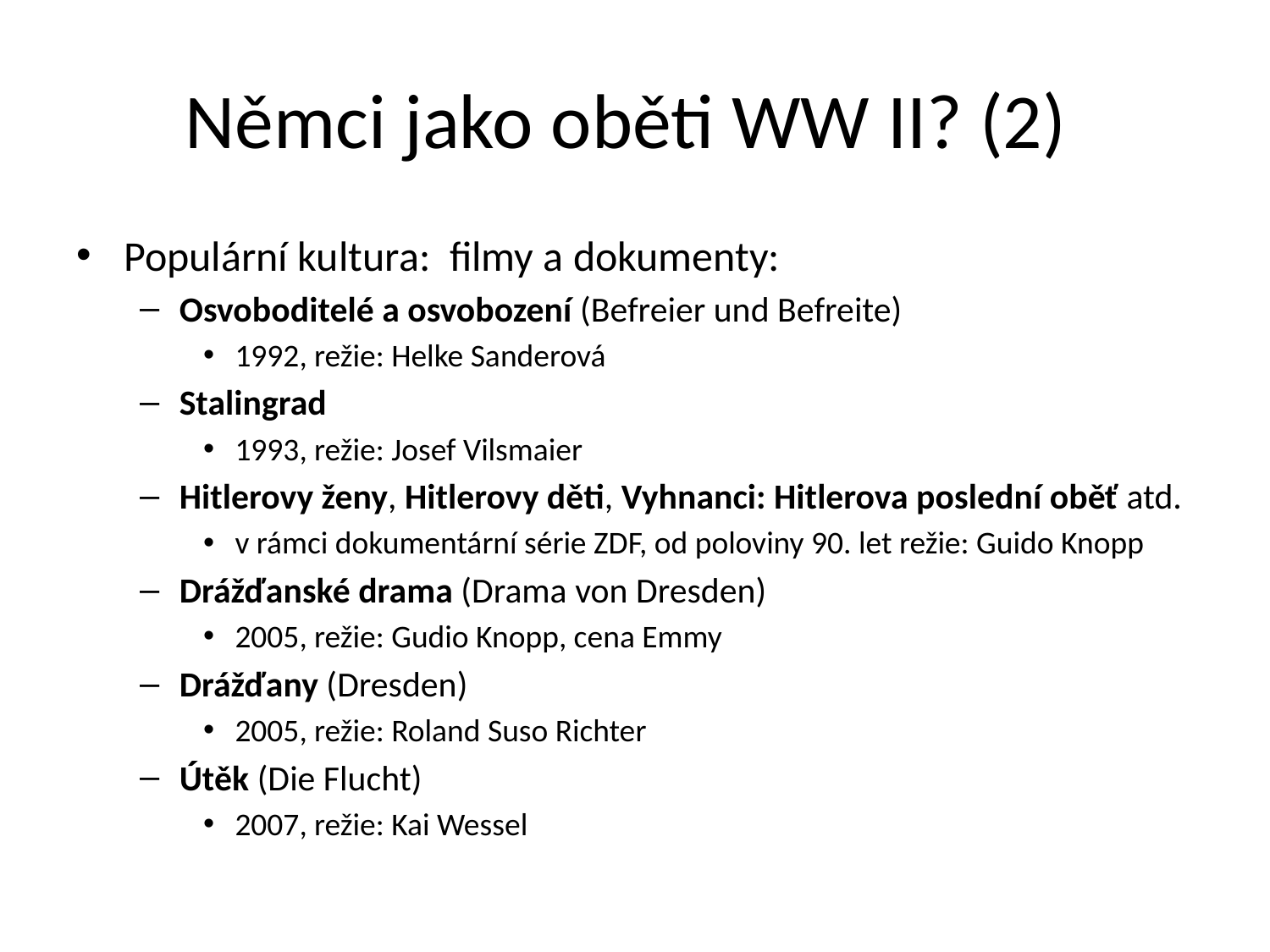

# Němci jako oběti WW II? (2)
Populární kultura:  filmy a dokumenty:
Osvoboditelé a osvobození (Befreier und Befreite)
1992, režie: Helke Sanderová
Stalingrad
1993, režie: Josef Vilsmaier
Hitlerovy ženy, Hitlerovy děti, Vyhnanci: Hitlerova poslední oběť atd.
v rámci dokumentární série ZDF, od poloviny 90. let režie: Guido Knopp
Drážďanské drama (Drama von Dresden)
2005, režie: Gudio Knopp, cena Emmy
Drážďany (Dresden)
2005, režie: Roland Suso Richter
Útěk (Die Flucht)
2007, režie: Kai Wessel